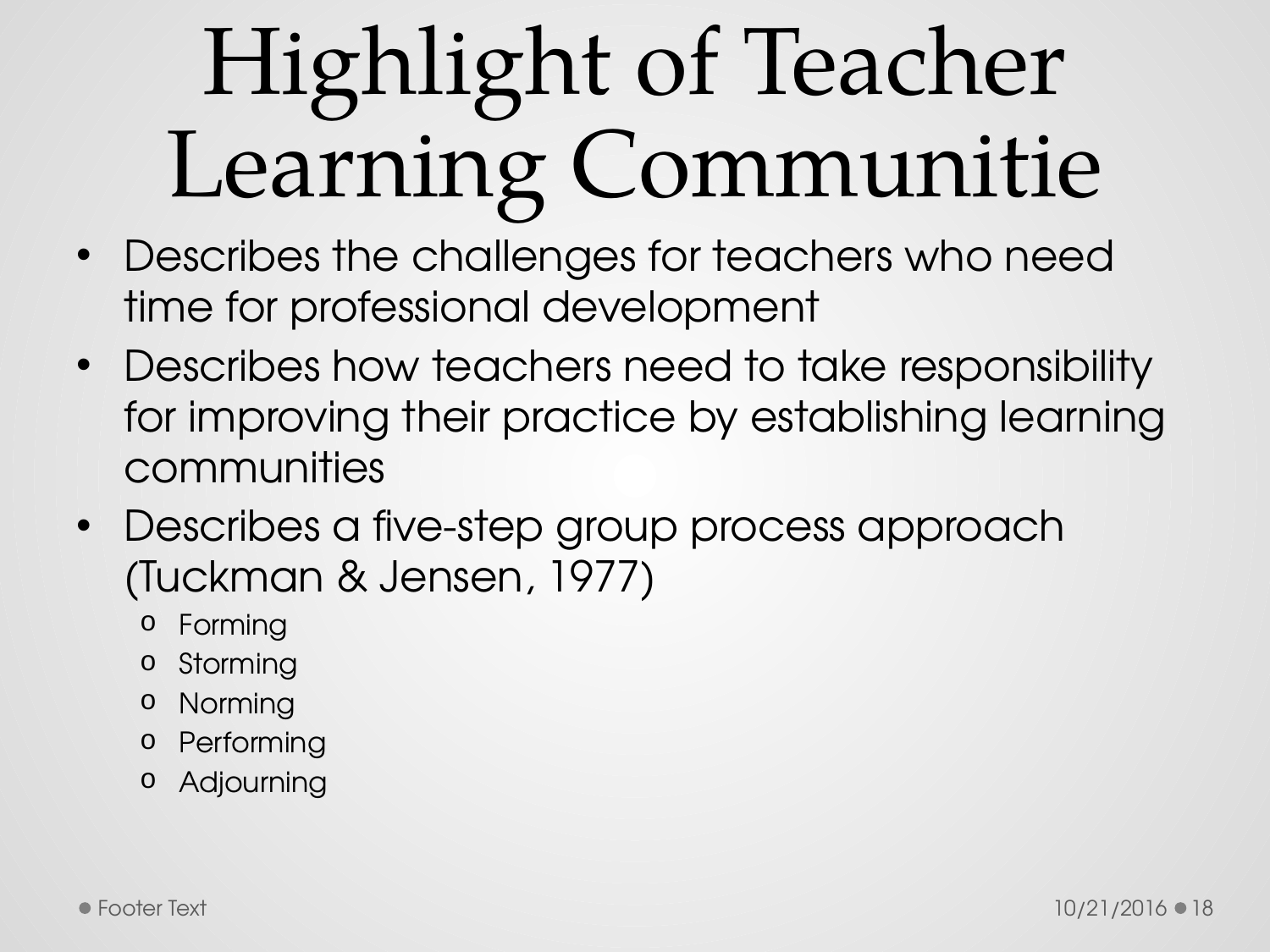

# Highlight of Teacher Learning Communitie
Describes the challenges for teachers who need time for professional development
Describes how teachers need to take responsibility for improving their practice by establishing learning communities
Describes a five-step group process approach (Tuckman & Jensen, 1977)
Forming
Storming
Norming
Performing
Adjourning

Footer Text
10/21/2016
18